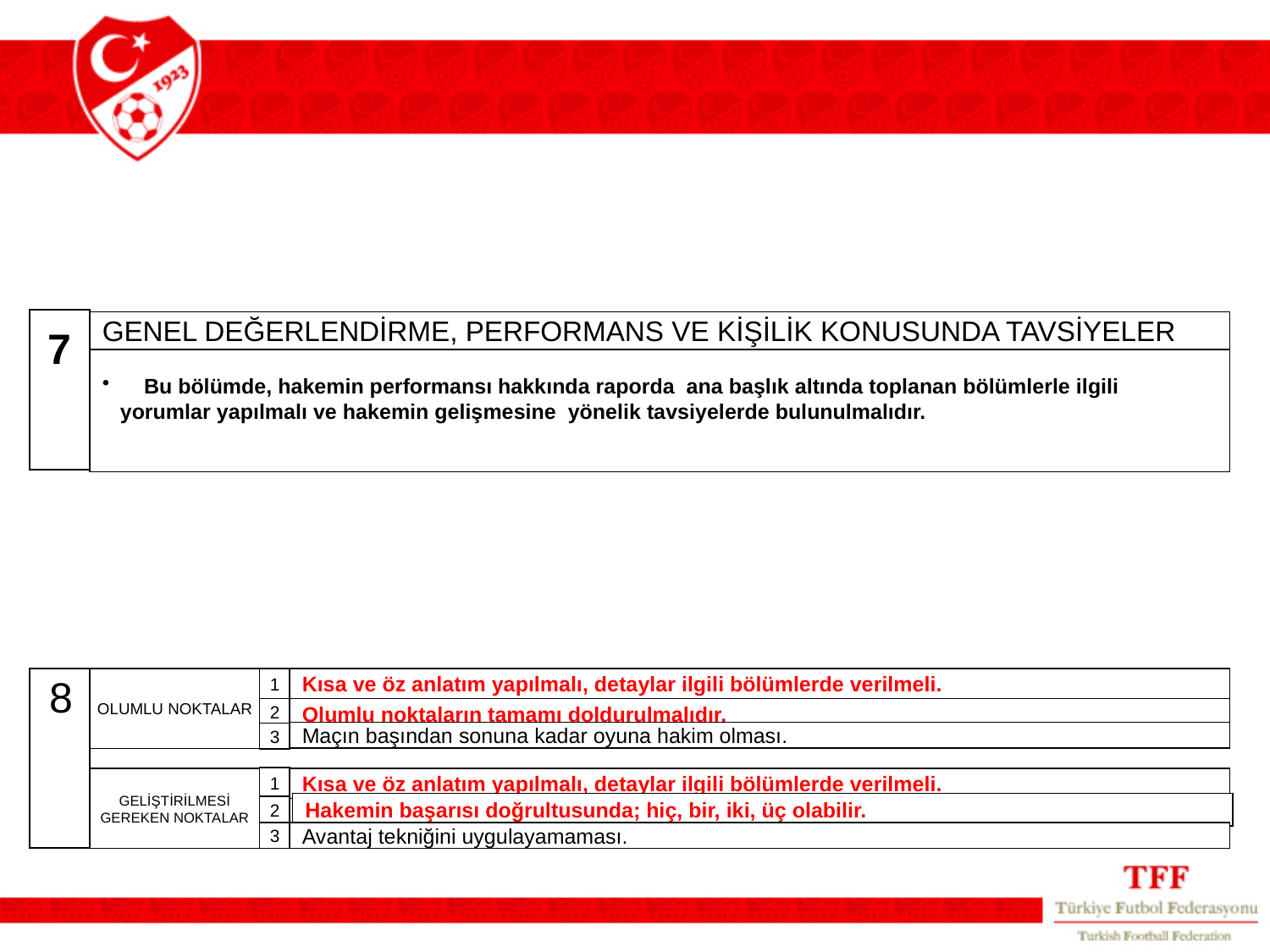

GENEL DEĞERLENDİRME, PERFORMANS VE KİŞİLİK KONUSUNDA TAVSİYELER
7
  Bu bölümde, hakemin performansı hakkında raporda  ana başlık altında toplanan bölümlerle ilgili
   yorumlar yapılmalı ve hakemin gelişmesine  yönelik tavsiyelerde bulunulmalıdır.

8

OLUMLU NOKTALAR
1
Kısa ve öz anlatım yapılmalı, detaylar ilgili bölümlerde verilmeli.
2

Olumlu noktaların tamamı doldurulmalıdır.

Maçın başından sonuna kadar oyuna hakim olması.
3
1
GELİŞTİRİLMESİ
GEREKEN NOKTALAR
Kısa ve öz anlatım yapılmalı, detaylar ilgili bölümlerde verilmeli.

Hakemin başarısı doğrultusunda; hiç, bir, iki, üç olabilir.

2
3
Avantaj tekniğini uygulayamaması.